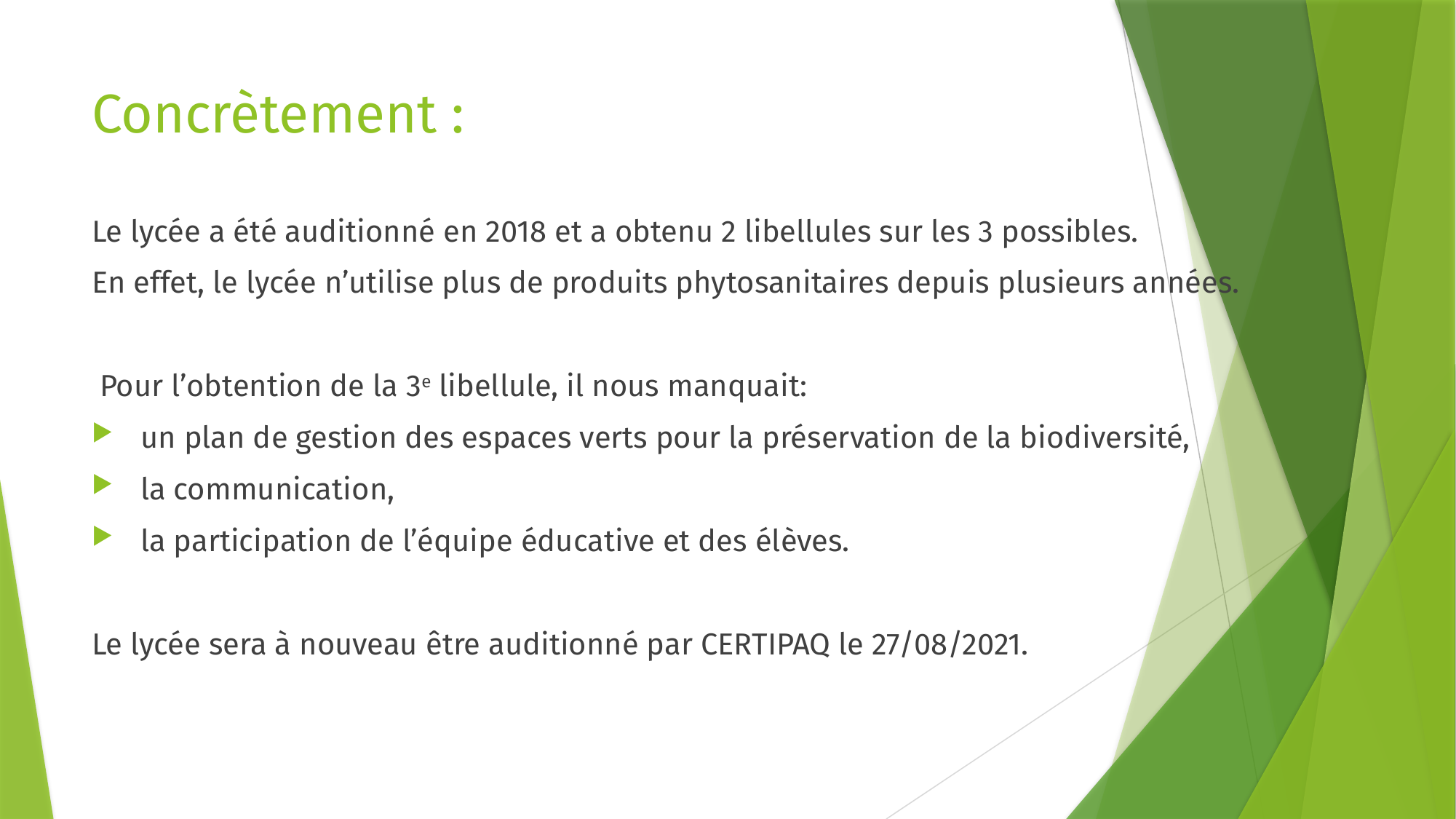

# Concrètement :
Le lycée a été auditionné en 2018 et a obtenu 2 libellules sur les 3 possibles.
En effet, le lycée n’utilise plus de produits phytosanitaires depuis plusieurs années.

 Pour l’obtention de la 3e libellule, il nous manquait:
 un plan de gestion des espaces verts pour la préservation de la biodiversité,
 la communication,
 la participation de l’équipe éducative et des élèves.

Le lycée sera à nouveau être auditionné par CERTIPAQ le 27/08/2021.